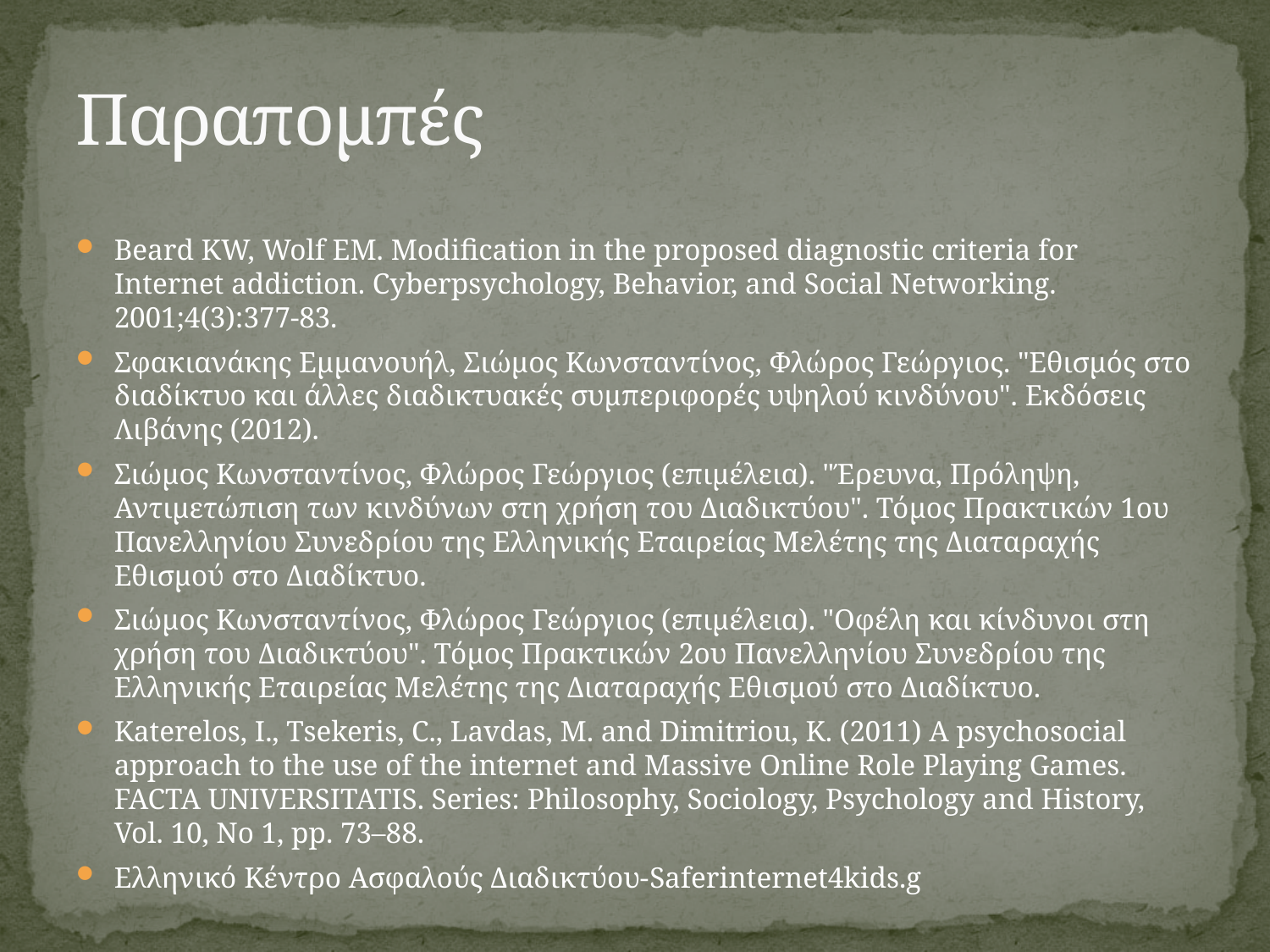

# Παραπομπές
Beard KW, Wolf EM. Modification in the proposed diagnostic criteria for Internet addiction. Cyberpsychology, Behavior, and Social Networking. 2001;4(3):377-83.
Σφακιανάκης Εμμανουήλ, Σιώμος Κωνσταντίνος, Φλώρος Γεώργιος. "Εθισμός στο διαδίκτυο και άλλες διαδικτυακές συμπεριφορές υψηλού κινδύνου". Εκδόσεις Λιβάνης (2012).
Σιώμος Κωνσταντίνος, Φλώρος Γεώργιος (επιμέλεια). "Έρευνα, Πρόληψη, Αντιμετώπιση των κινδύνων στη χρήση του Διαδικτύου". Τόμος Πρακτικών 1ου Πανελληνίου Συνεδρίου της Ελληνικής Εταιρείας Μελέτης της Διαταραχής Εθισμού στο Διαδίκτυο.
Σιώμος Κωνσταντίνος, Φλώρος Γεώργιος (επιμέλεια). "Οφέλη και κίνδυνοι στη χρήση του Διαδικτύου". Τόμος Πρακτικών 2ου Πανελληνίου Συνεδρίου της Ελληνικής Εταιρείας Μελέτης της Διαταραχής Εθισμού στο Διαδίκτυο.
Katerelos, I., Tsekeris, C., Lavdas, M. and Dimitriou, K. (2011) A psychosocial approach to the use of the internet and Massive Online Role Playing Games. FACTA UNIVERSITATIS. Series: Philosophy, Sociology, Psychology and History, Vol. 10, No 1, pp. 73–88.
Ελληνικό Κέντρο Ασφαλούς Διαδικτύου-Saferinternet4kids.g